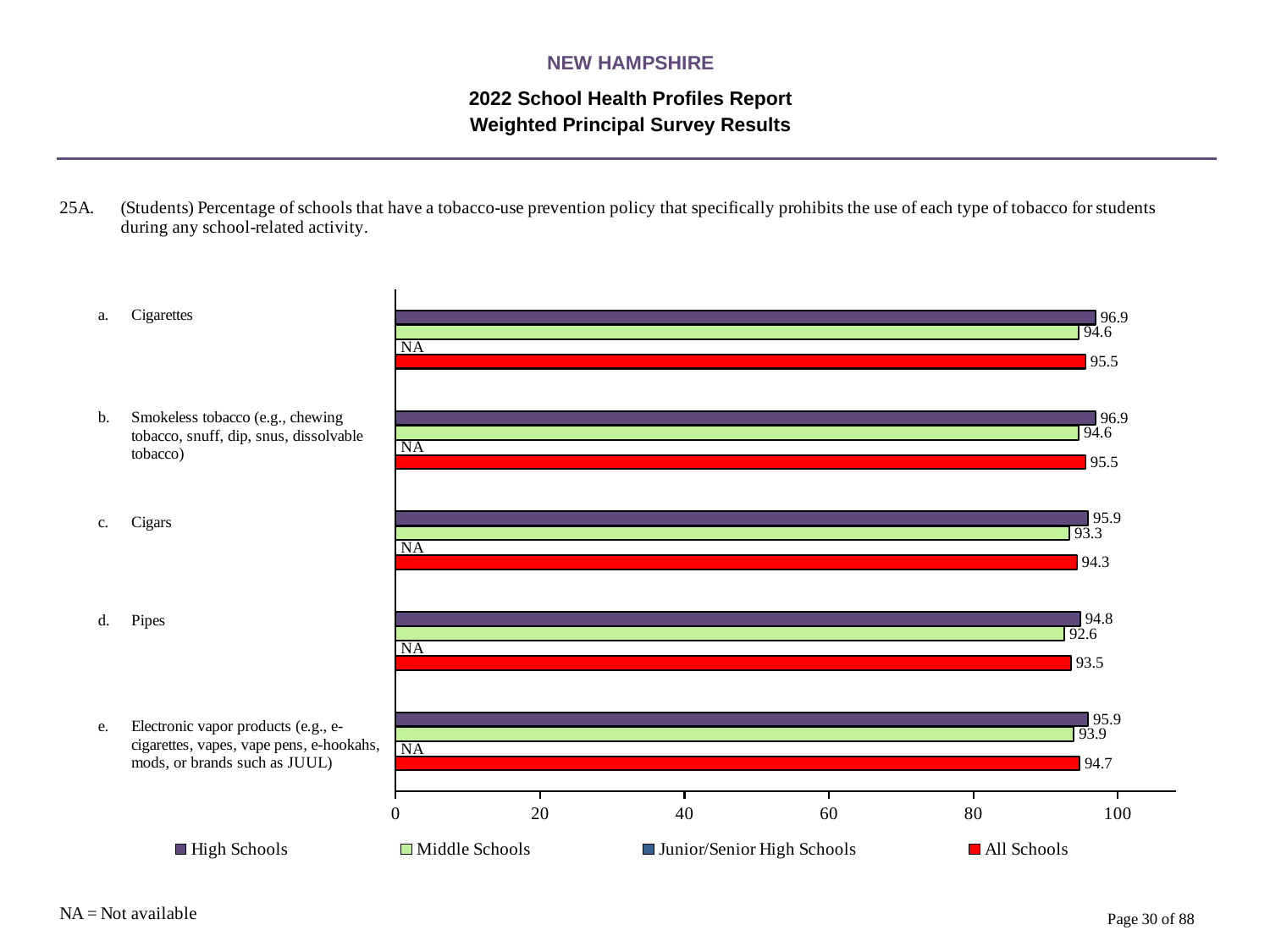

NEW HAMPSHIRE
2022 School Health Profiles Report
Weighted Principal Survey Results

### Chart

| Category | All Schools | Junior/Senior High Schools | Middle Schools | High Schools |
|---|---|---|---|---|
| Electronic vapor products (e.g., e-cigarettes, vapes, vape pens, e-hookahs, mods, or brands such as JUUL) | 94.7 | 0.0009 | 93.9 | 95.9 |
| Pipes | 93.5 | 0.0009 | 92.6 | 94.8 |
| Cigars | 94.3 | 0.0009 | 93.3 | 95.9 |
| Smokeless tobacco (e.g., chewing tobacco, snuff, dip, snus, dissolvable tobacco) | 95.5 | 0.0009 | 94.6 | 96.9 |
| Cigarettes | 95.5 | 0.0009 | 94.6 | 96.9 |